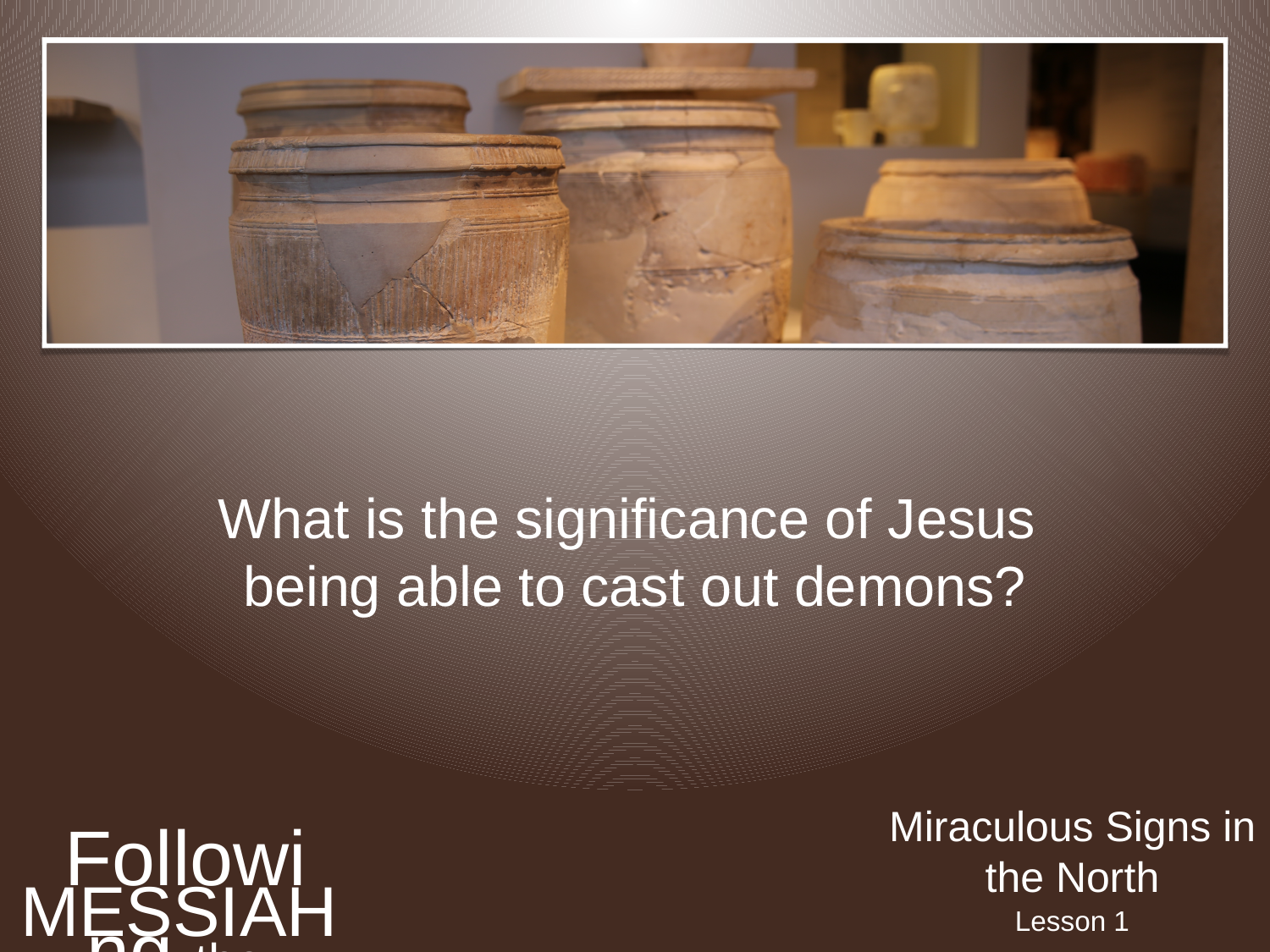

What is the significance of Jesus
being able to cast out demons?
Miraculous Signs in the North
Following the
Messiah
Lesson 1